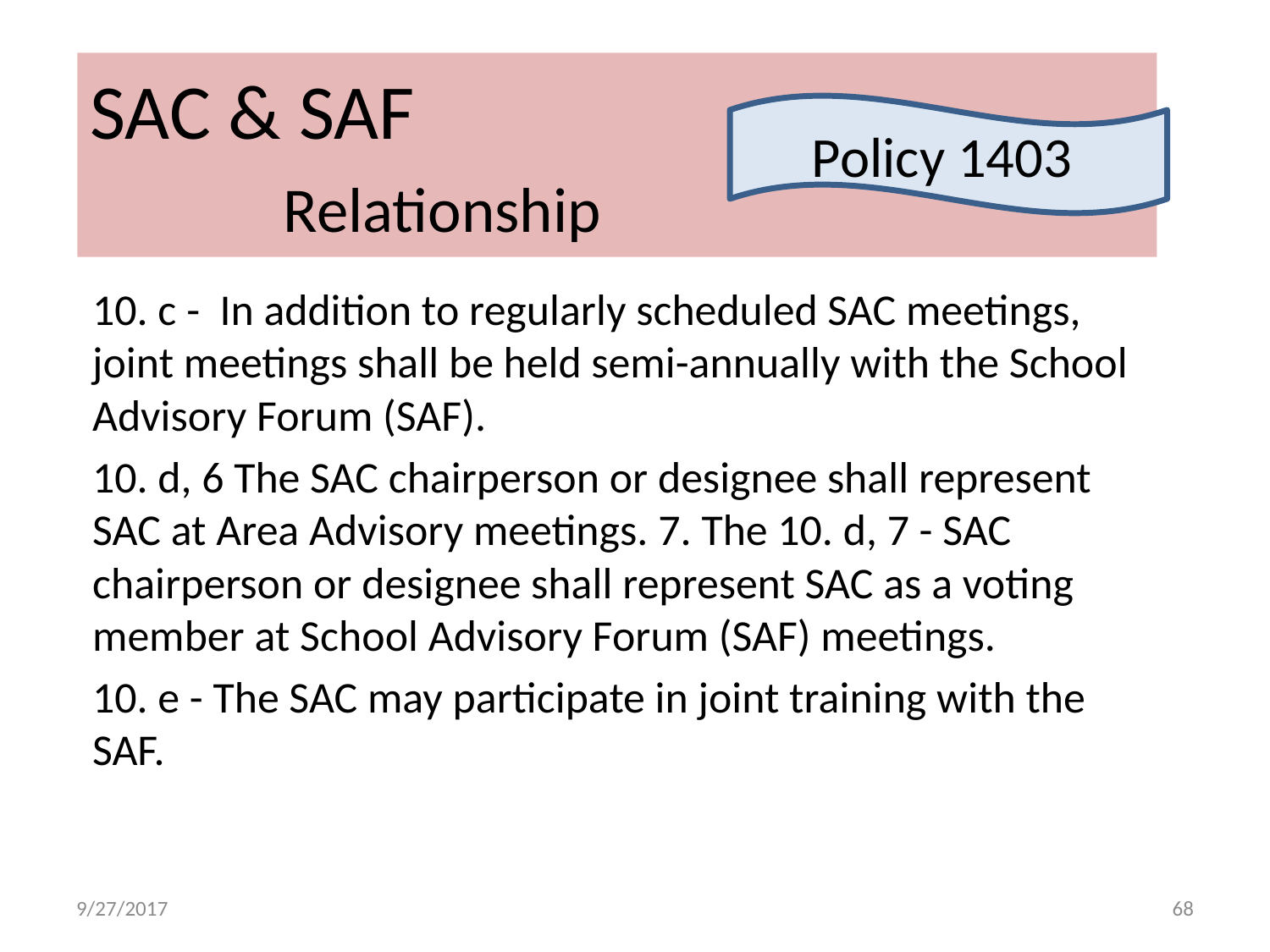

# SAC & SAF Relationship
Policy 1403
10. c -  In addition to regularly scheduled SAC meetings, joint meetings shall be held semi-annually with the School Advisory Forum (SAF).
10. d, 6 The SAC chairperson or designee shall represent SAC at Area Advisory meetings. 7. The 10. d, 7 - SAC chairperson or designee shall represent SAC as a voting member at School Advisory Forum (SAF) meetings.
10. e - The SAC may participate in joint training with the SAF.
9/27/2017
68